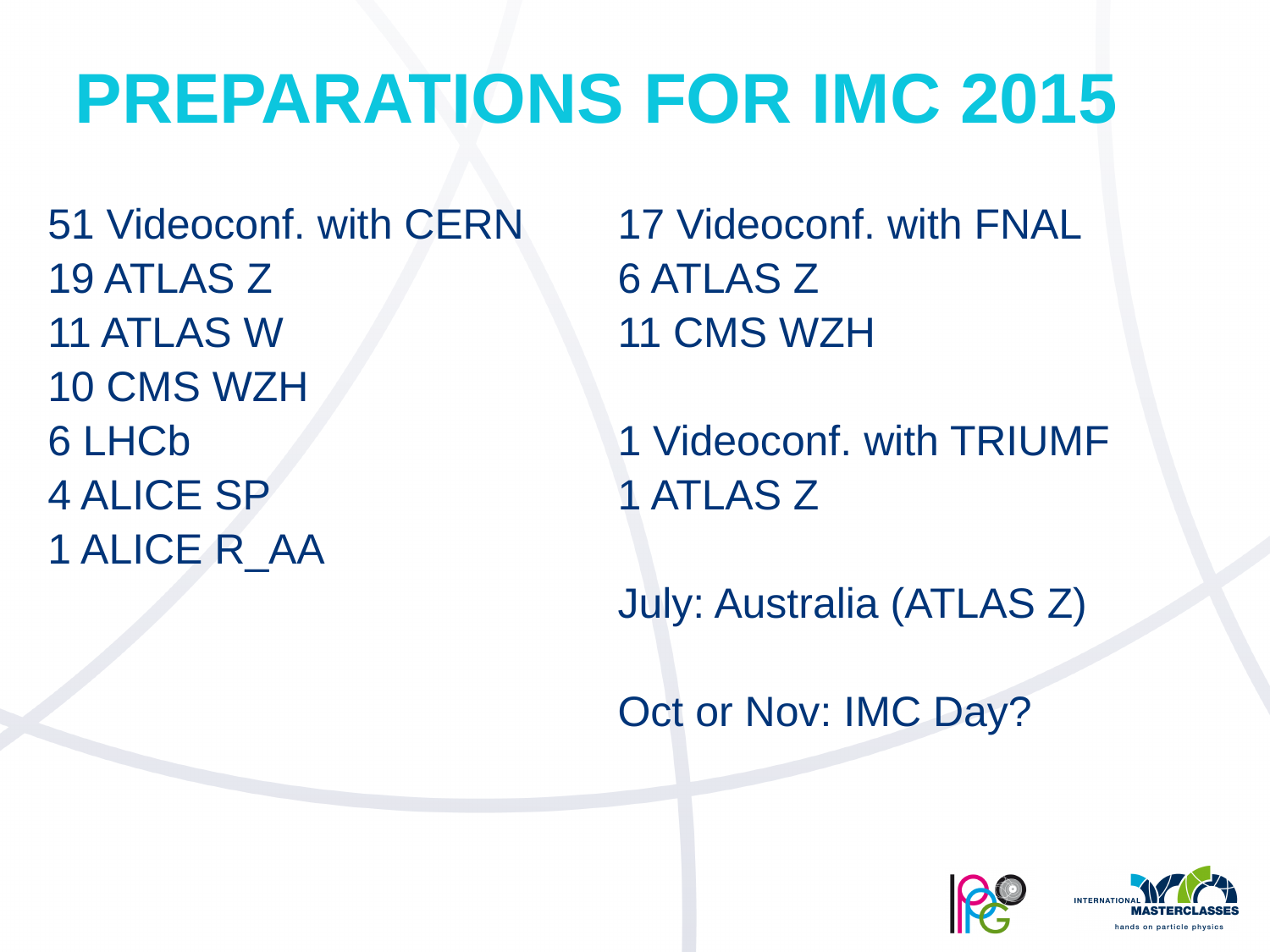

Preparations for IMC 2015
51 Videoconf. with CERN
19 ATLAS Z
11 ATLAS W
10 CMS WZH
6 LHCb
4 ALICE SP
1 ALICE R_AA

17 Videoconf. with FNAL
6 ATLAS Z
11 CMS WZH

1 Videoconf. with TRIUMF
1 ATLAS Z

July: Australia (ATLAS Z)

Oct or Nov: IMC Day?